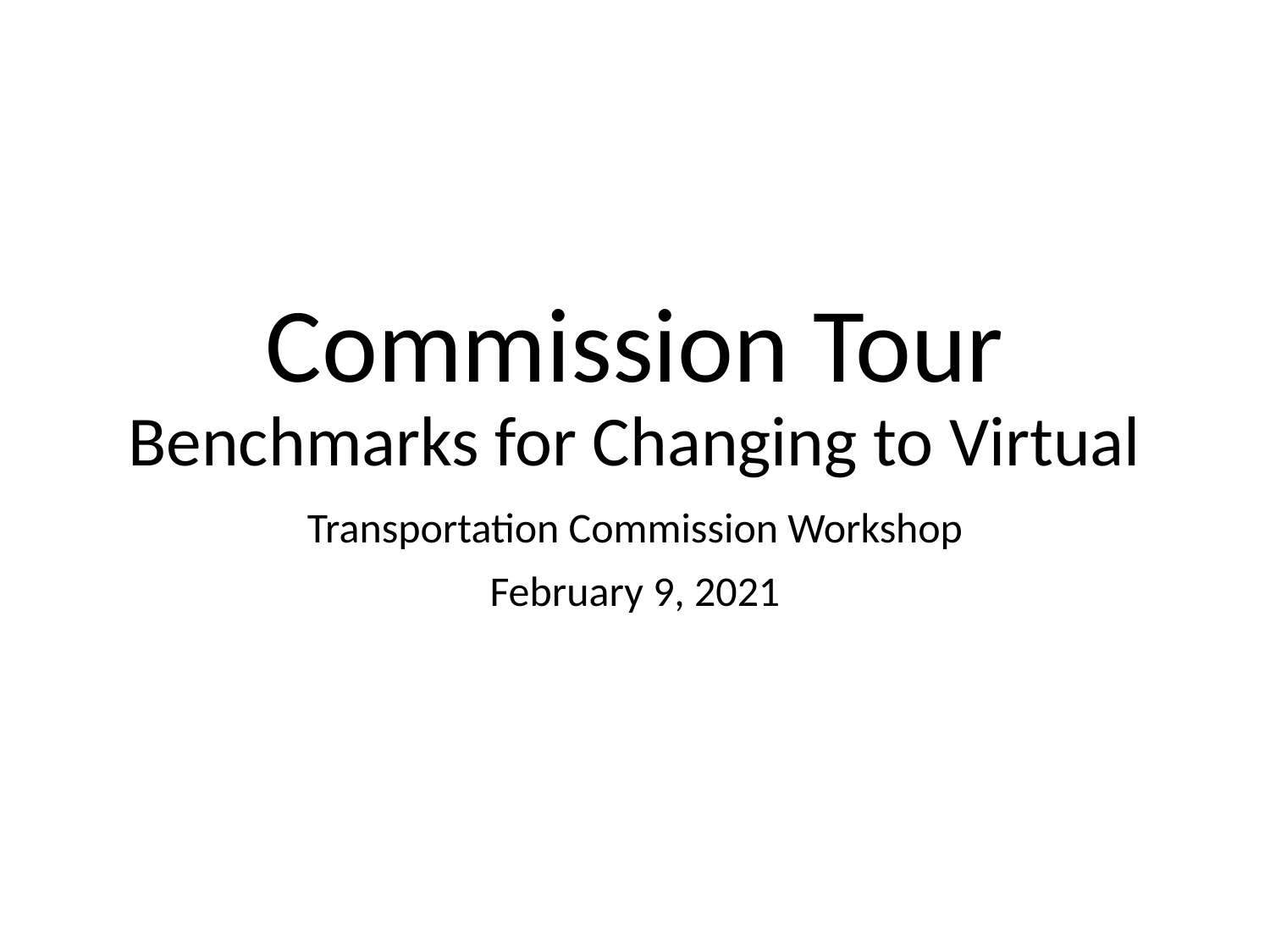

# Commission Tour Benchmarks for Changing to Virtual
Transportation Commission Workshop
February 9, 2021